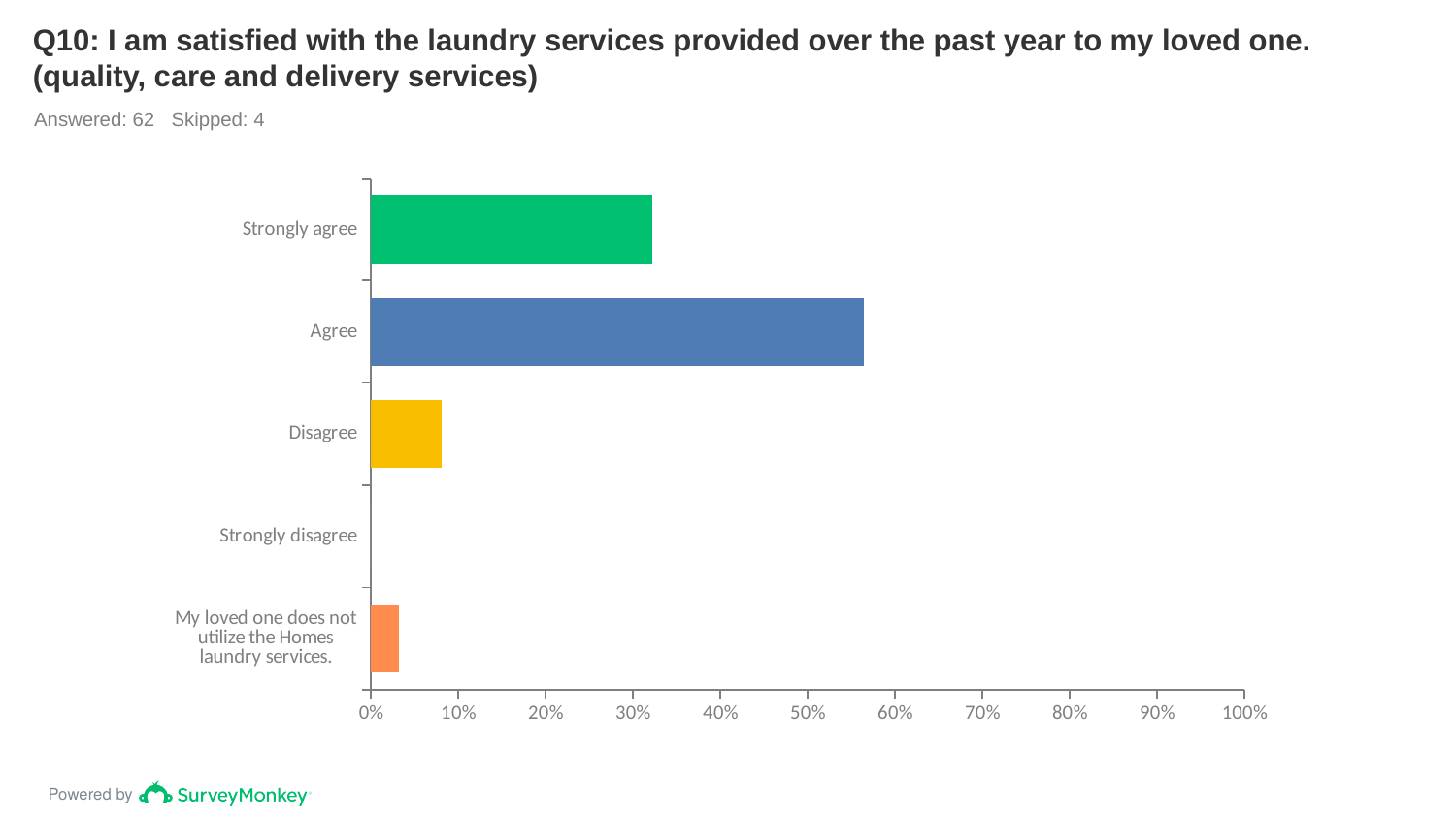

# Q10: I am satisfied with the laundry services provided over the past year to my loved one. (quality, care and delivery services)
Answered: 62   Skipped: 4

### Chart

| Category |   |
|---|---|
| Strongly agree | 0.3226 |
| Agree | 0.5645 |
| Disagree | 0.0806 |
| Strongly disagree | 0.0 |
| My loved one does not utilize the Homes laundry services. | 0.0323 |